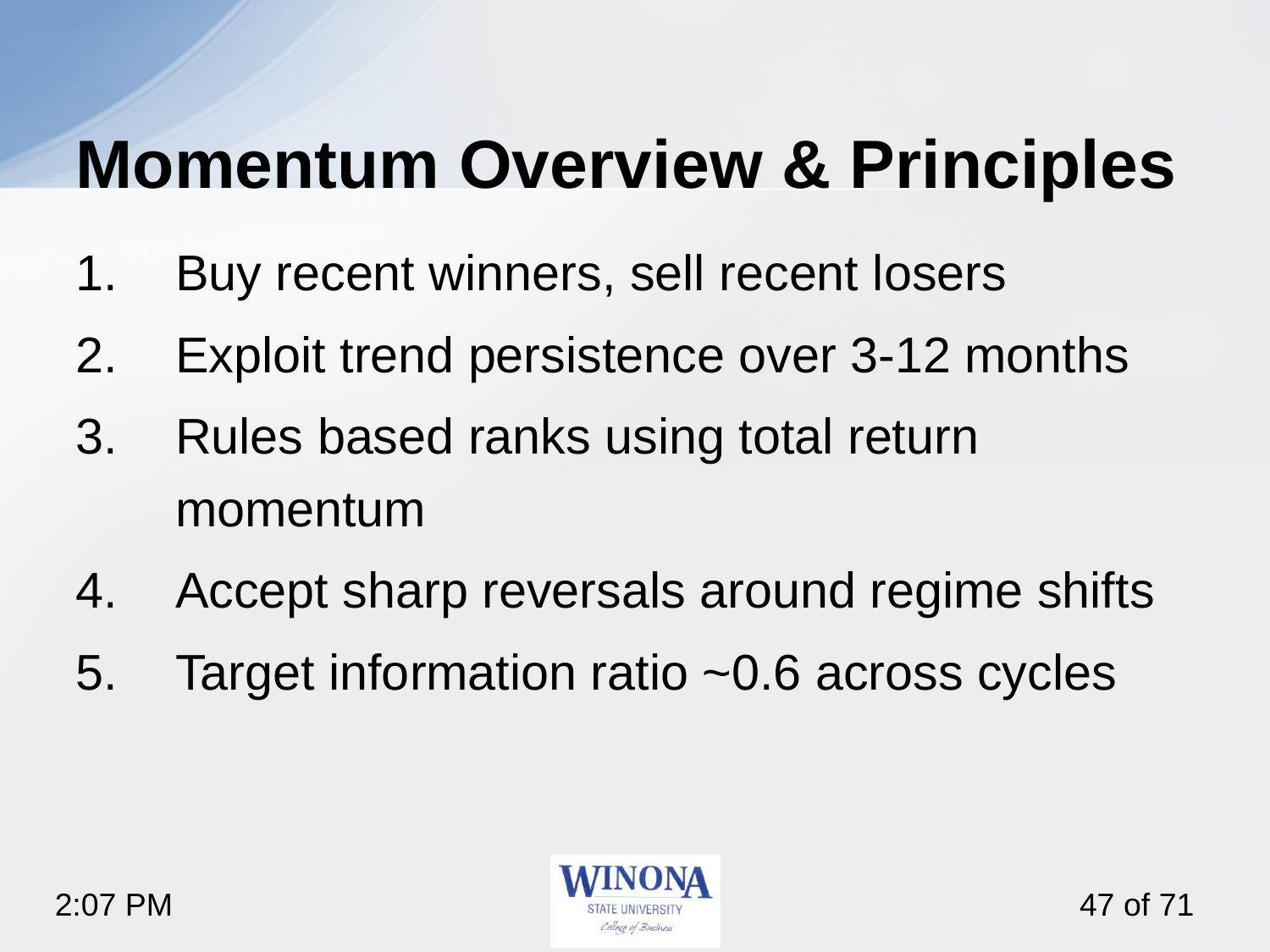

# Momentum Overview & Principles
Buy recent winners, sell recent losers
Exploit trend persistence over 3-12 months
Rules based ranks using total return momentum
Accept sharp reversals around regime shifts
Target information ratio ~0.6 across cycles